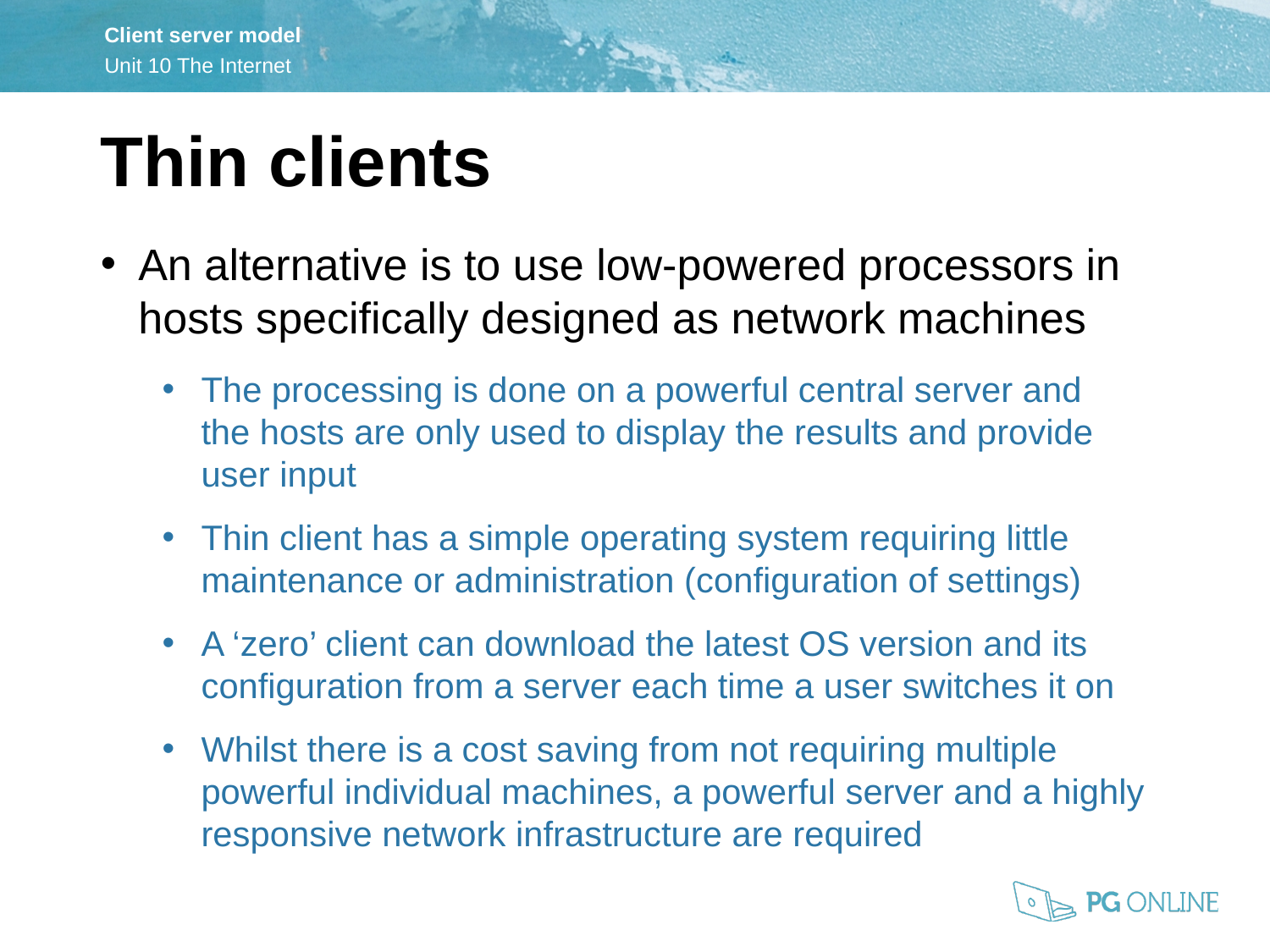

Thin clients
An alternative is to use low-powered processors in hosts specifically designed as network machines
The processing is done on a powerful central server and
the hosts are only used to display the results and provide
user input
Thin client has a simple operating system requiring little maintenance or administration (configuration of settings)
A ‘zero’ client can download the latest OS version and its configuration from a server each time a user switches it on
Whilst there is a cost saving from not requiring multiple powerful individual machines, a powerful server and a highly responsive network infrastructure are required